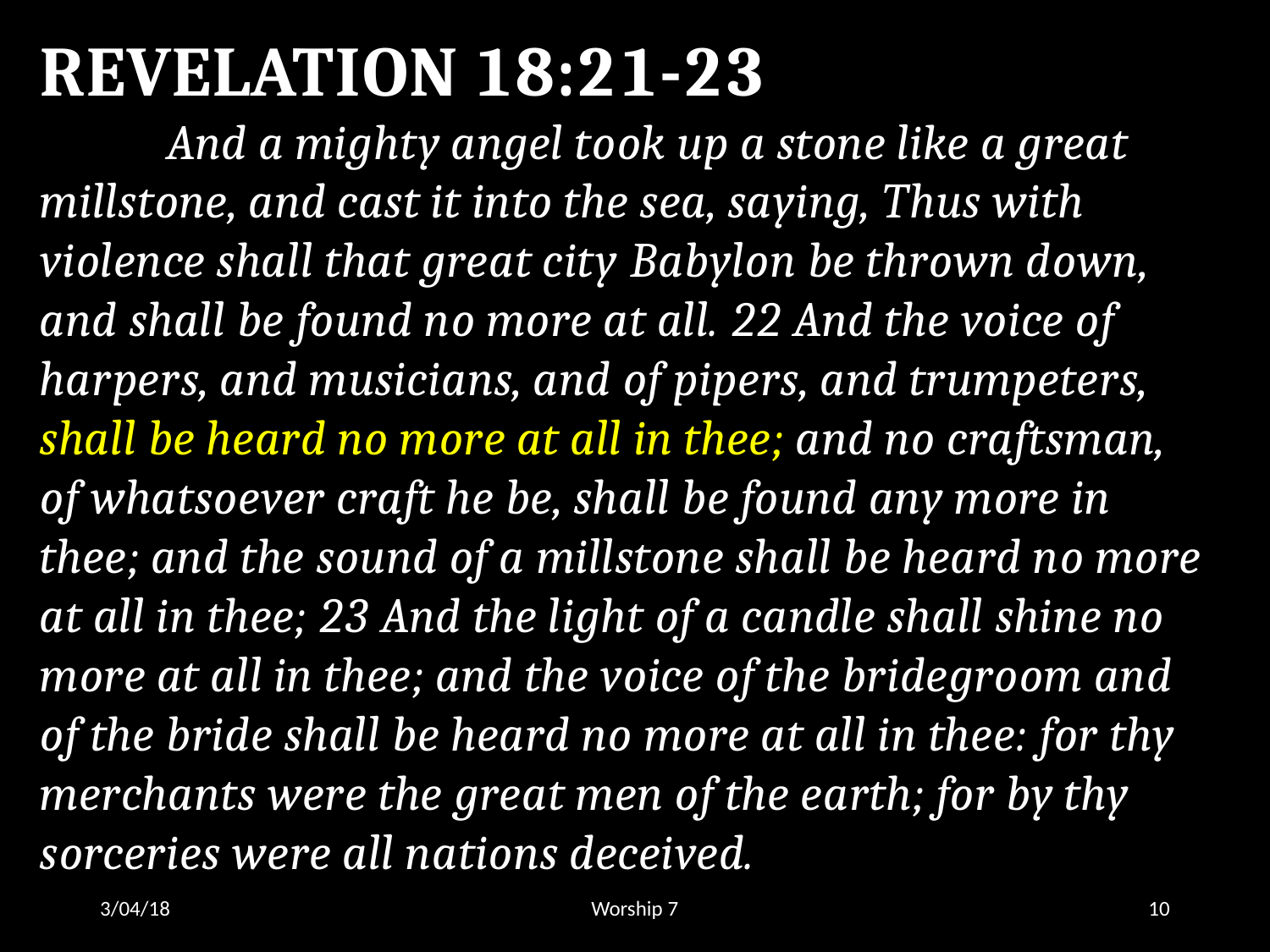

REVELATION 18:21-23
	And a mighty angel took up a stone like a great millstone, and cast it into the sea, saying, Thus with violence shall that great city Babylon be thrown down, and shall be found no more at all. 22 And the voice of harpers, and musicians, and of pipers, and trumpeters, shall be heard no more at all in thee; and no craftsman, of whatsoever craft he be, shall be found any more in thee; and the sound of a millstone shall be heard no more at all in thee; 23 And the light of a candle shall shine no more at all in thee; and the voice of the bridegroom and of the bride shall be heard no more at all in thee: for thy merchants were the great men of the earth; for by thy sorceries were all nations deceived.
3/04/18
Worship 7
10